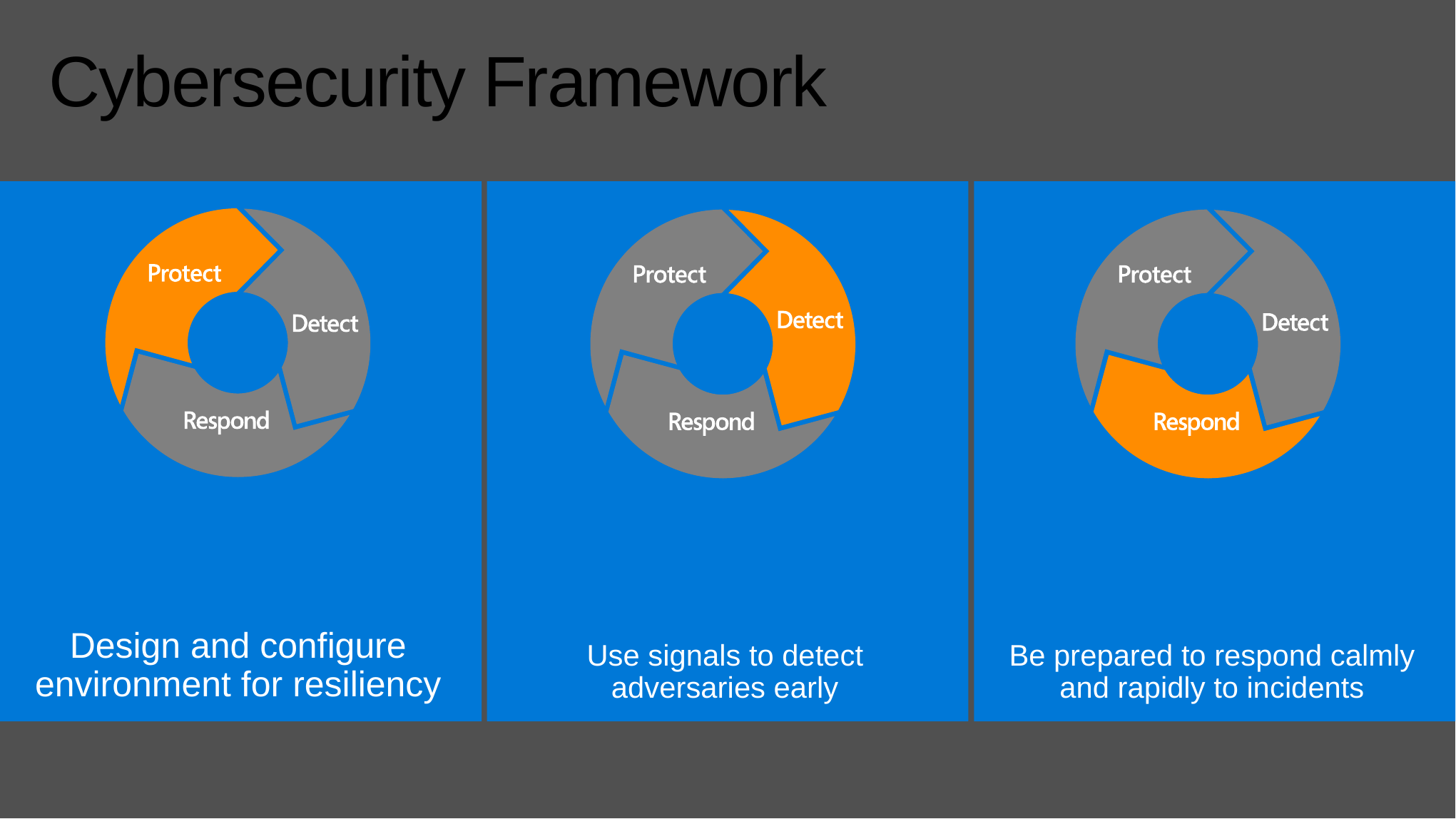

# Cybersecurity Framework
Design and configure environment for resiliency
Use signals to detect adversaries early
Be prepared to respond calmly and rapidly to incidents